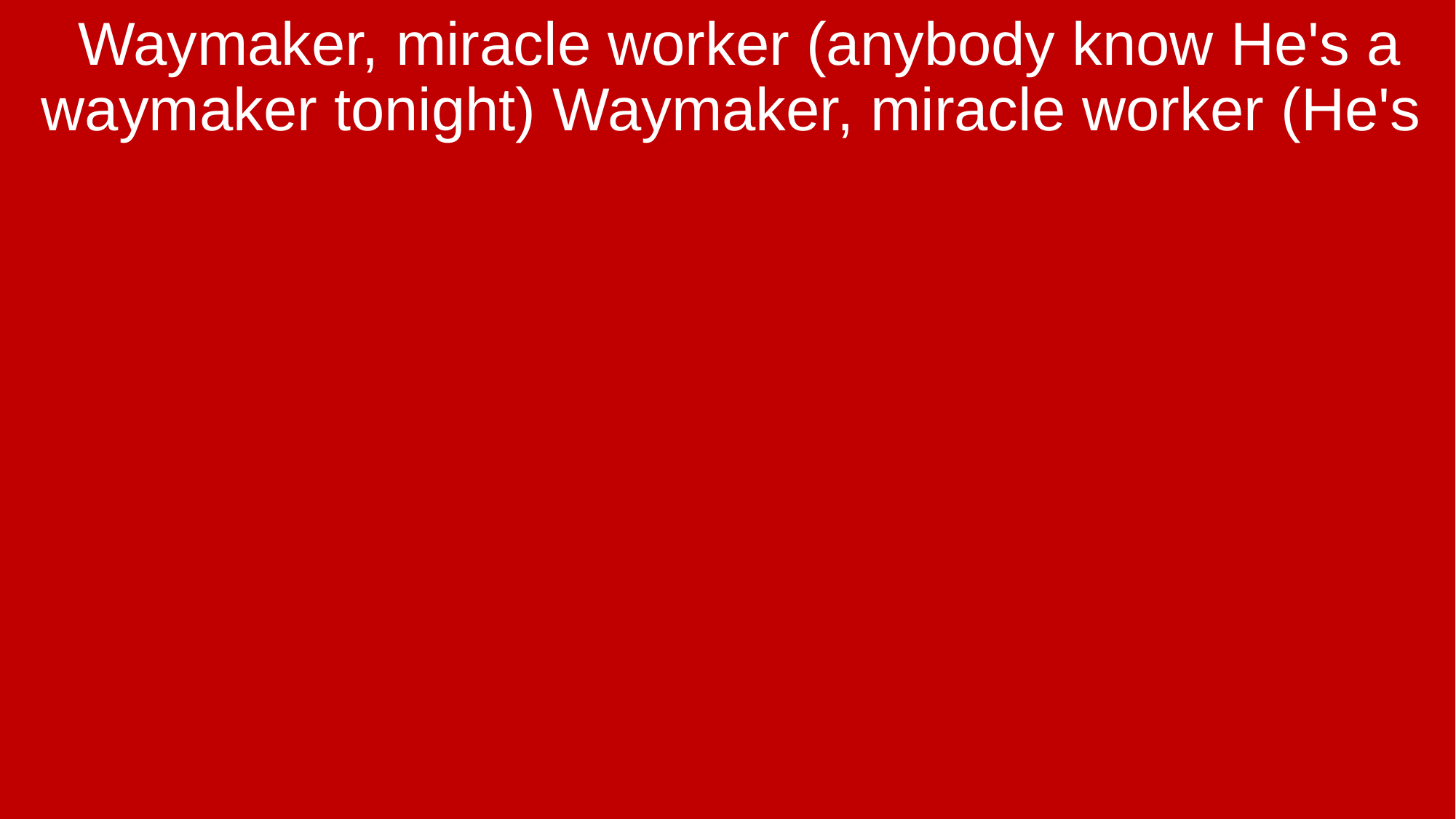

Waymaker, miracle worker (anybody know He's a waymaker tonight) Waymaker, miracle worker (He's